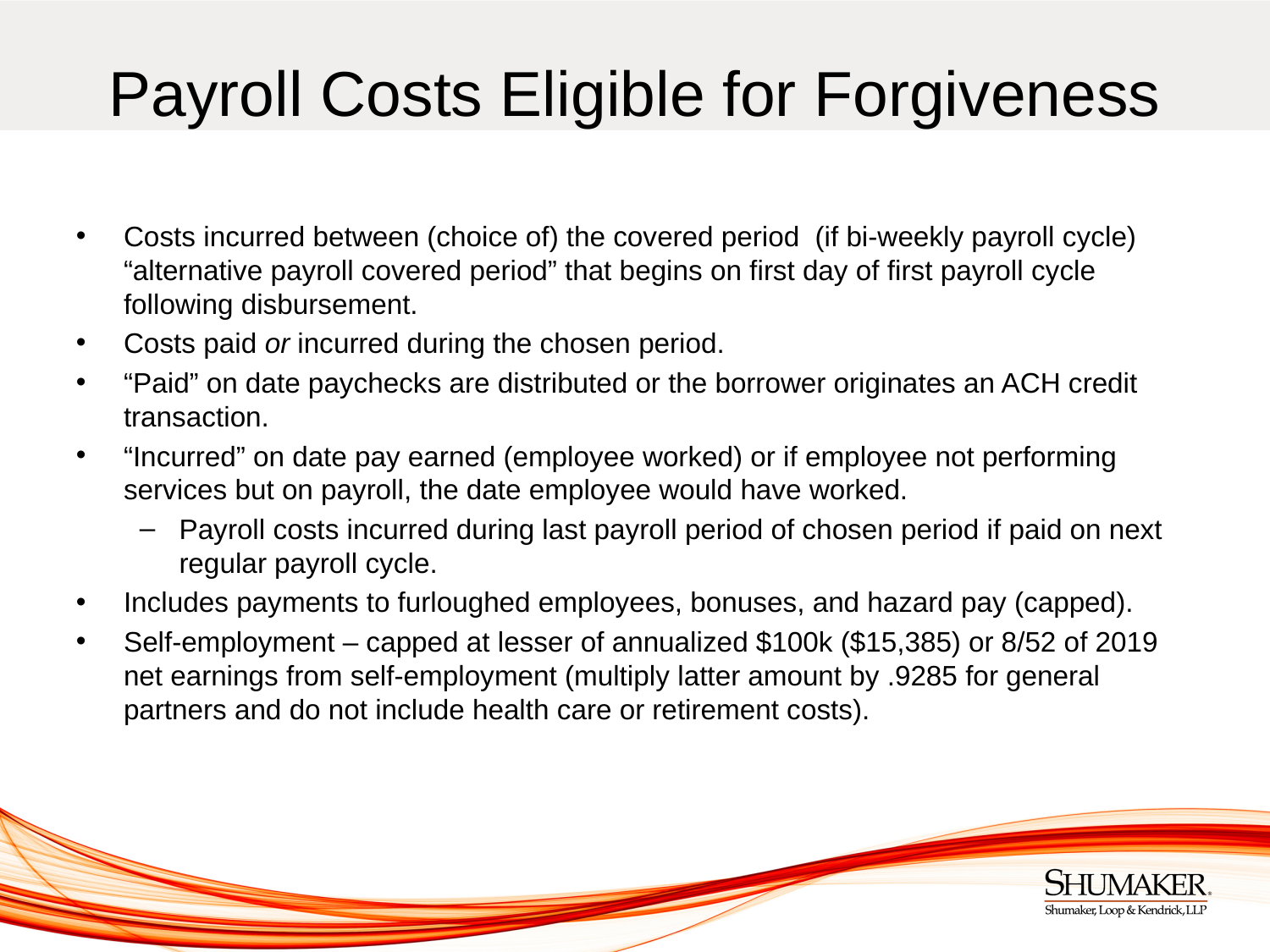

# Payroll Costs Eligible for Forgiveness
Costs incurred between (choice of) the covered period  (if bi-weekly payroll cycle) “alternative payroll covered period” that begins on first day of first payroll cycle following disbursement.
Costs paid or incurred during the chosen period.
“Paid” on date paychecks are distributed or the borrower originates an ACH credit transaction.
“Incurred” on date pay earned (employee worked) or if employee not performing services but on payroll, the date employee would have worked.
Payroll costs incurred during last payroll period of chosen period if paid on next regular payroll cycle.
Includes payments to furloughed employees, bonuses, and hazard pay (capped).
Self-employment – capped at lesser of annualized $100k ($15,385) or 8/52 of 2019 net earnings from self-employment (multiply latter amount by .9285 for general partners and do not include health care or retirement costs).